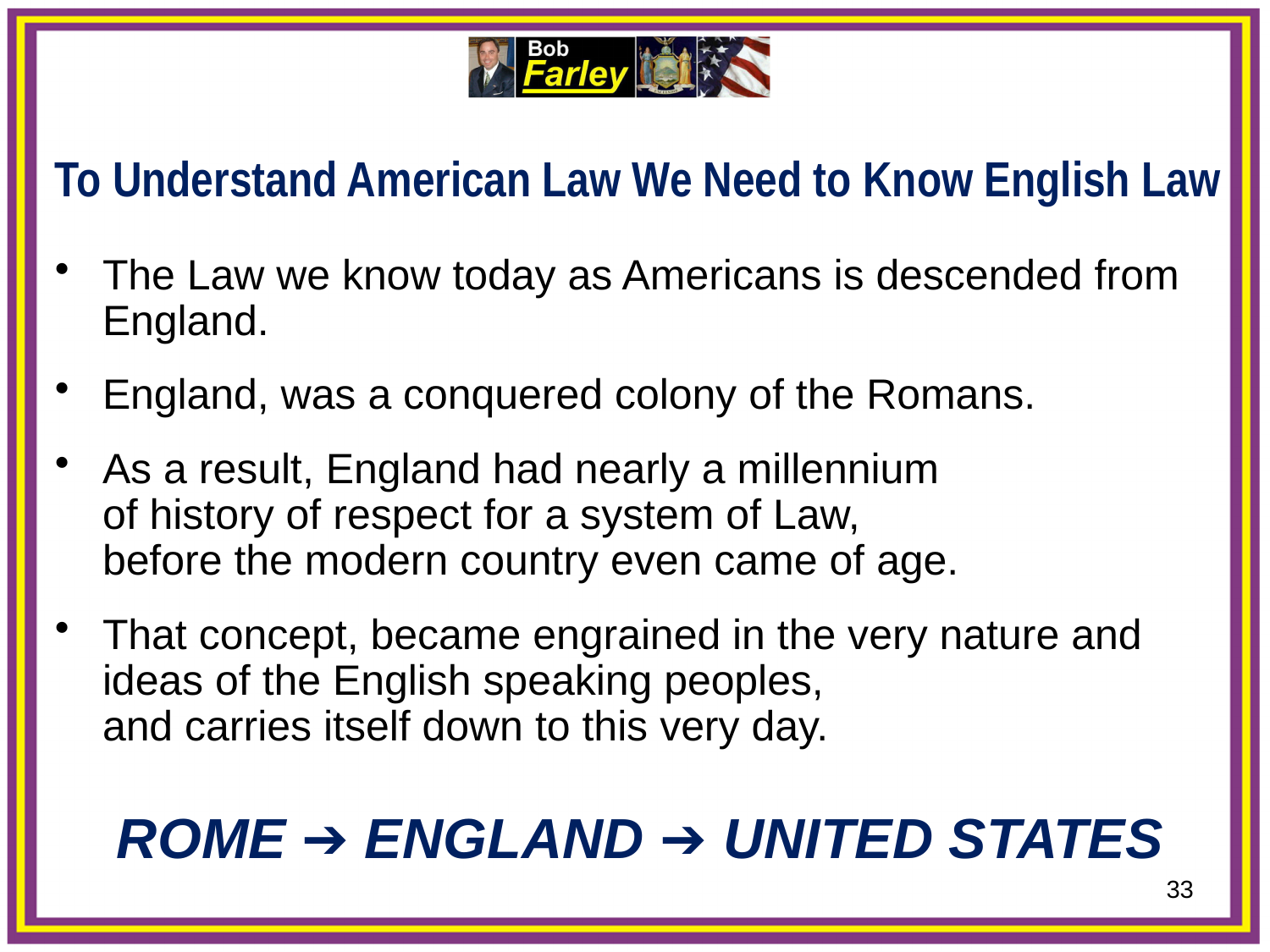

To Understand American Law We Need to Know English Law

The Law we know today as Americans is descended from England.

England, was a conquered colony of the Romans.

As a result, England had nearly a millennium
	of history of respect for a system of Law,
	before the modern country even came of age.

That concept, became engrained in the very nature and ideas of the English speaking peoples,
	and carries itself down to this very day.

ROME ➔ ENGLAND ➔ UNITED STATES
33